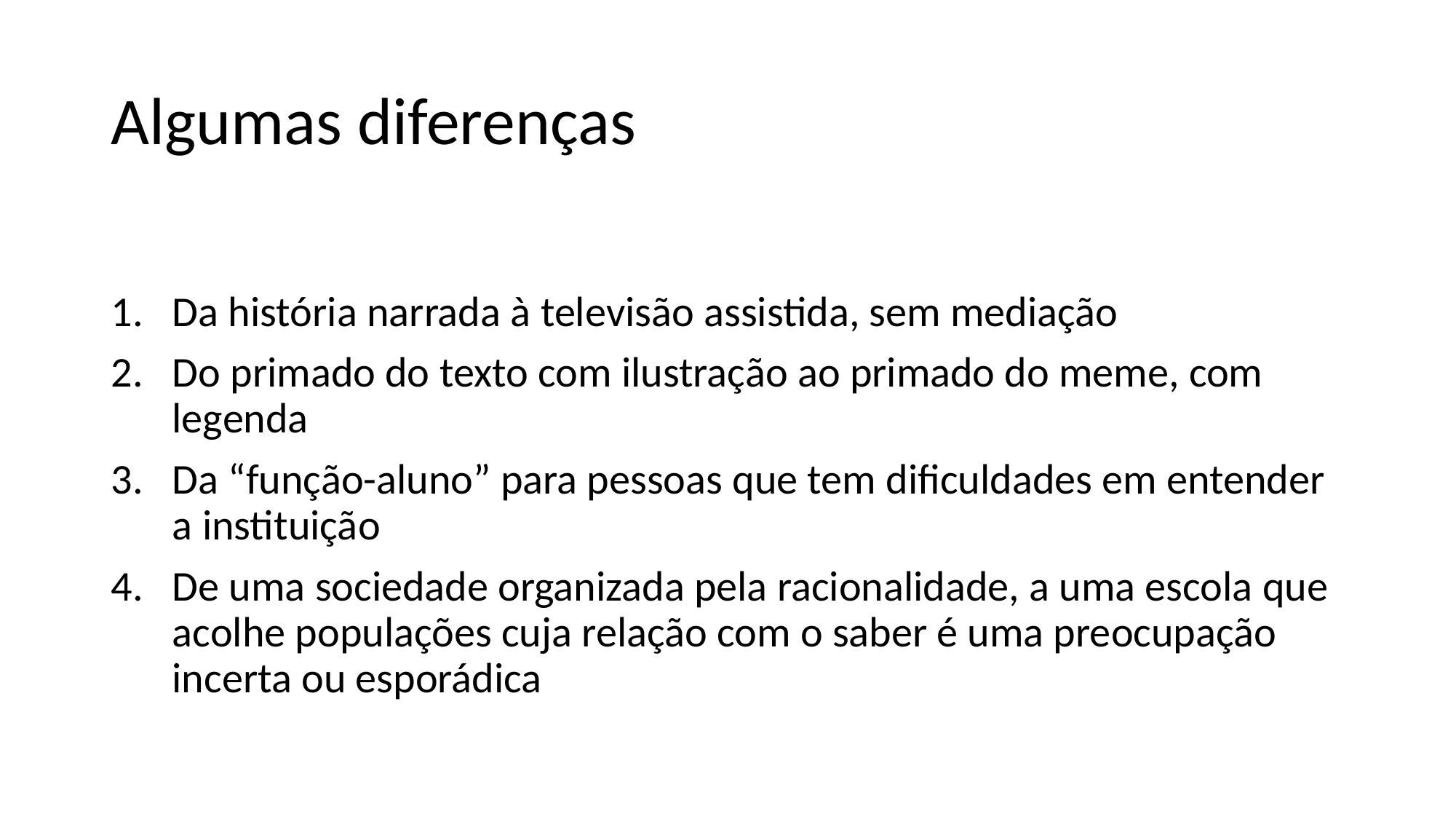

# Algumas diferenças

Da história narrada à televisão assistida, sem mediação
Do primado do texto com ilustração ao primado do meme, com legenda
Da “função-aluno” para pessoas que tem dificuldades em entender a instituição
De uma sociedade organizada pela racionalidade, a uma escola que acolhe populações cuja relação com o saber é uma preocupação incerta ou esporádica